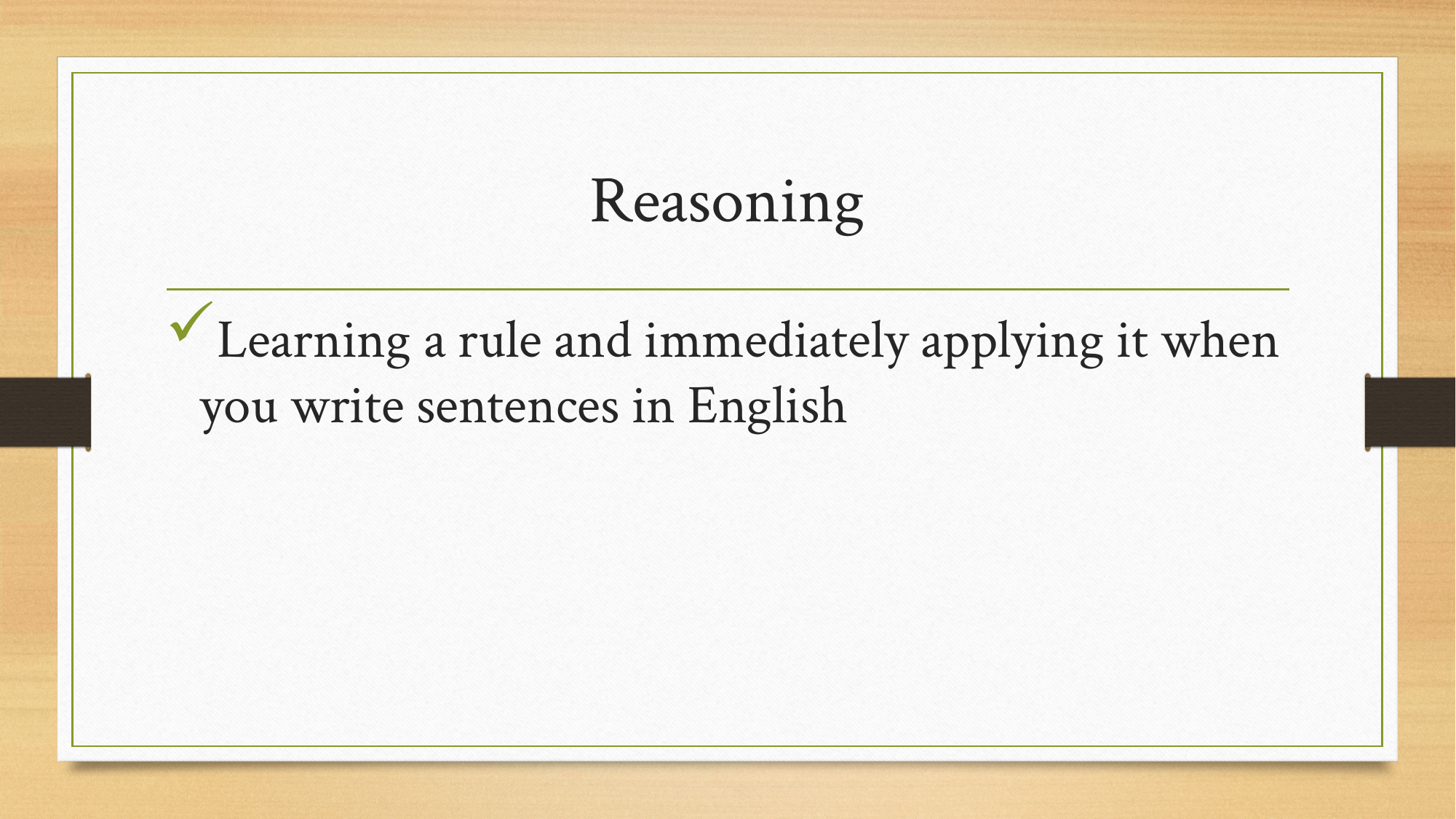

# Reasoning
Learning a rule and immediately applying it when you write sentences in English